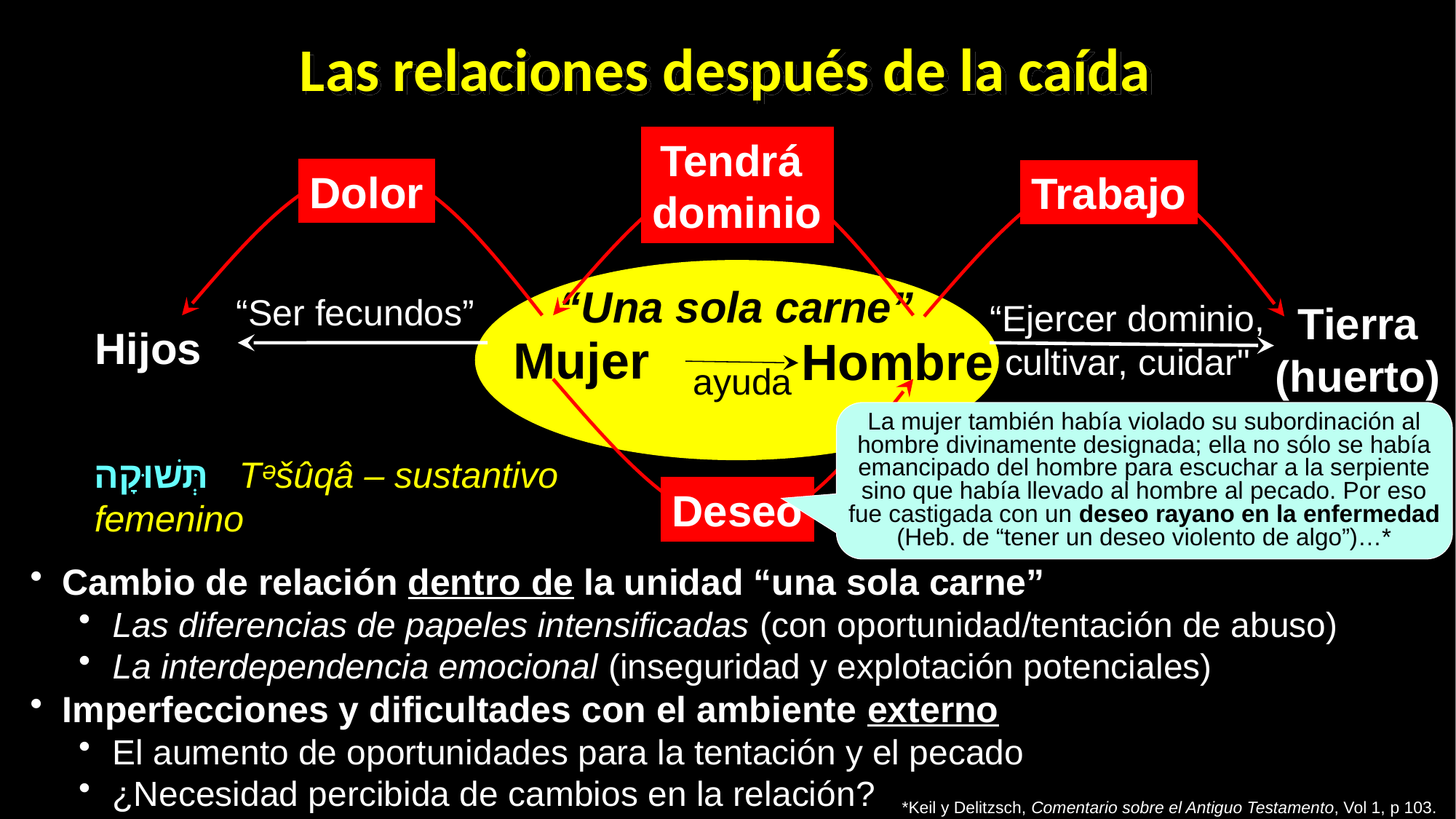

# Las relaciones después de la caída
Tendrá
dominio

Dolor

Trabajo

“Una sola carne”
Mujer
Hombre
ayuda

“Ser fecundos”
“Ejercer dominio,
cultivar, cuidar"
Tierra
(huerto)
Hijos

Deseo
La mujer también había violado su subordinación al hombre divinamente designada; ella no sólo se había emancipado del hombre para escuchar a la serpiente sino que había llevado al hombre al pecado. Por eso fue castigada con un deseo rayano en la enfermedad (Heb. de “tener un deseo violento de algo”)…*
תְּשׁוּקָה   Tᵊšûqâ – sustantivo femenino
Cambio de relación dentro de la unidad “una sola carne”
Las diferencias de papeles intensificadas (con oportunidad/tentación de abuso)
La interdependencia emocional (inseguridad y explotación potenciales)
Imperfecciones y dificultades con el ambiente externo
El aumento de oportunidades para la tentación y el pecado
¿Necesidad percibida de cambios en la relación?

*Keil y Delitzsch, Comentario sobre el Antiguo Testamento, Vol 1, p 103.